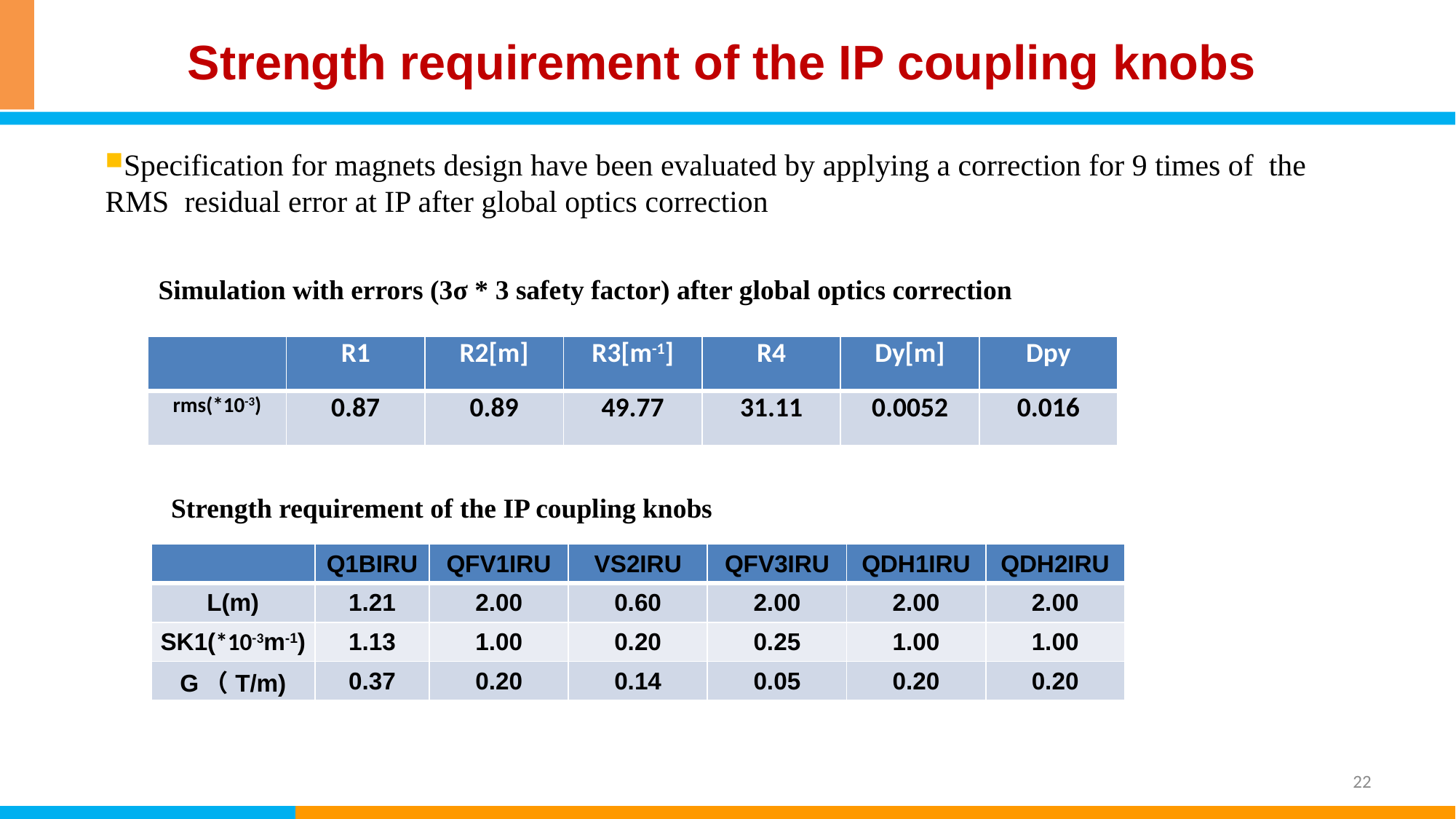

# Strength requirement of the IP coupling knobs
Specification for magnets design have been evaluated by applying a correction for 9 times of  the RMS  residual error at IP after global optics correction
Simulation with errors (3σ * 3 safety factor) after global optics correction
|  | R1 | R2[m] | R3[m-1] | R4 | Dy[m] | Dpy |
| --- | --- | --- | --- | --- | --- | --- |
| rms(\*10-3) | 0.87 | 0.89 | 49.77 | 31.11 | 0.0052 | 0.016 |
Strength requirement of the IP coupling knobs
|  | Q1BIRU | QFV1IRU | VS2IRU | QFV3IRU | QDH1IRU | QDH2IRU |
| --- | --- | --- | --- | --- | --- | --- |
| L(m) | 1.21 | 2.00 | 0.60 | 2.00 | 2.00 | 2.00 |
| SK1(\*10-3m-1) | 1.13 | 1.00 | 0.20 | 0.25 | 1.00 | 1.00 |
| G（T/m) | 0.37 | 0.20 | 0.14 | 0.05 | 0.20 | 0.20 |
22